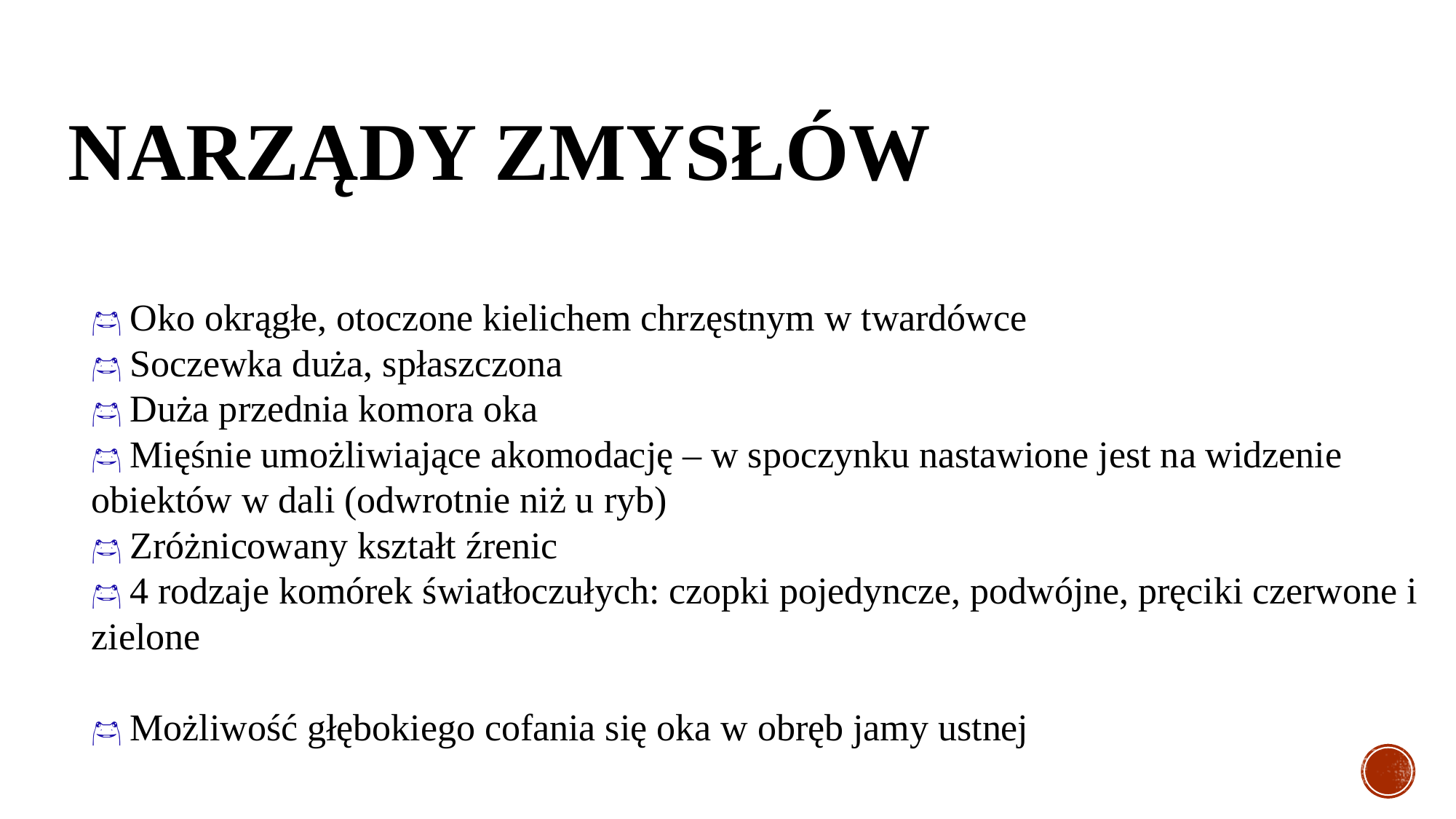

# NARZĄDY ZMYSŁÓW
🐸 Oko okrągłe, otoczone kielichem chrzęstnym w twardówce
🐸 Soczewka duża, spłaszczona
🐸 Duża przednia komora oka
🐸 Mięśnie umożliwiające akomodację – w spoczynku nastawione jest na widzenie obiektów w dali (odwrotnie niż u ryb)
🐸 Zróżnicowany kształt źrenic
🐸 4 rodzaje komórek światłoczułych: czopki pojedyncze, podwójne, pręciki czerwone i zielone

🐸 Możliwość głębokiego cofania się oka w obręb jamy ustnej